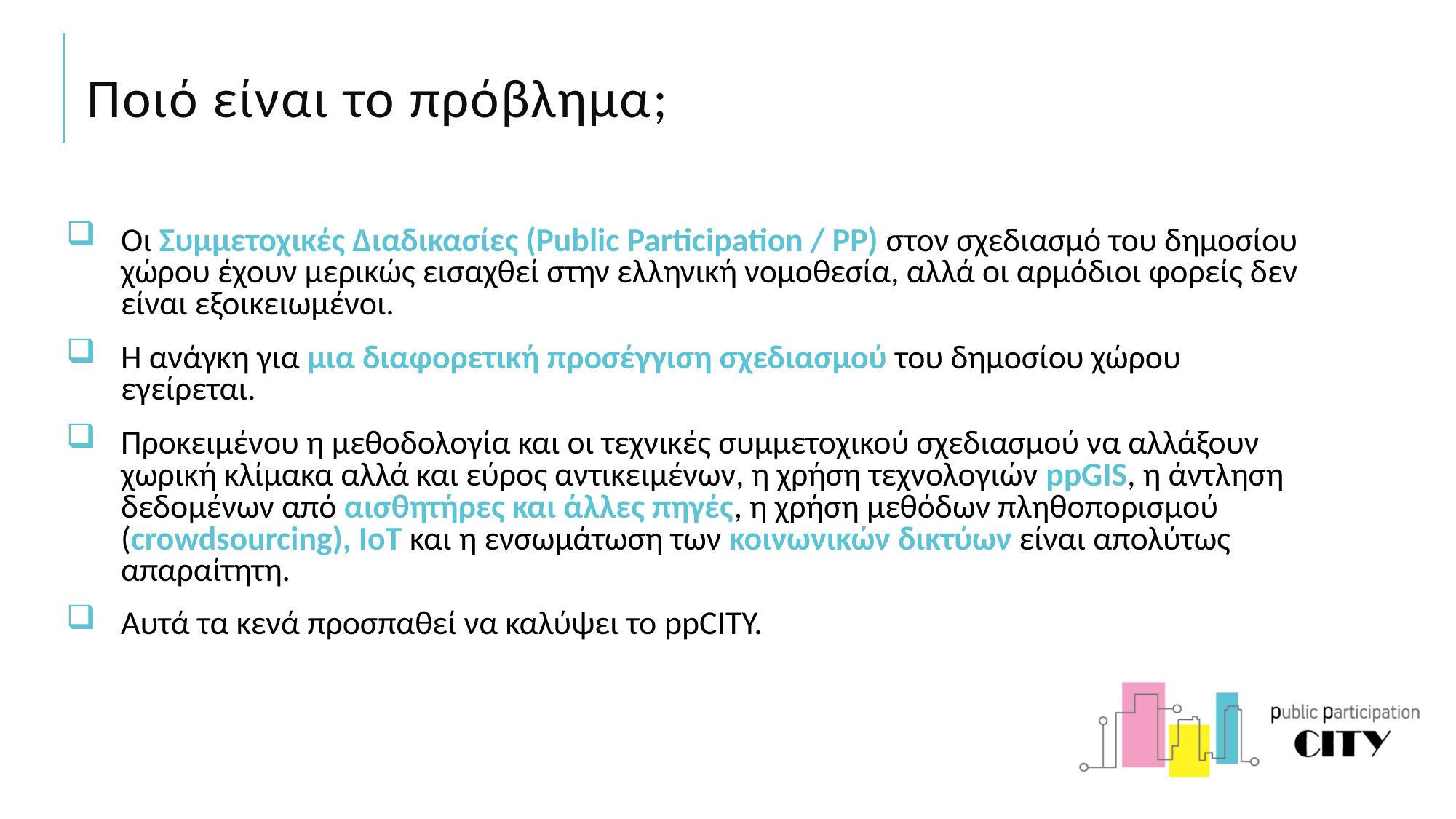

# Ποιό είναι το πρόβλημα;
Οι Συμμετοχικές Διαδικασίες (Public Participation / PP) στον σχεδιασμό του δημοσίου χώρου έχουν μερικώς εισαχθεί στην ελληνική νομοθεσία, αλλά οι αρμόδιοι φορείς δεν είναι εξοικειωμένοι.
Η ανάγκη για μια διαφορετική προσέγγιση σχεδιασμού του δημοσίου χώρου εγείρεται.
Προκειμένου η μεθοδολογία και οι τεχνικές συμμετοχικού σχεδιασμού να αλλάξουν χωρική κλίμακα αλλά και εύρος αντικειμένων, η χρήση τεχνολογιών ppGIS, η άντληση δεδομένων από αισθητήρες και άλλες πηγές, η χρήση μεθόδων πληθοπορισμού (crowdsourcing), IoT και η ενσωμάτωση των κοινωνικών δικτύων είναι απολύτως απαραίτητη.
Αυτά τα κενά προσπαθεί να καλύψει το ppCITY.